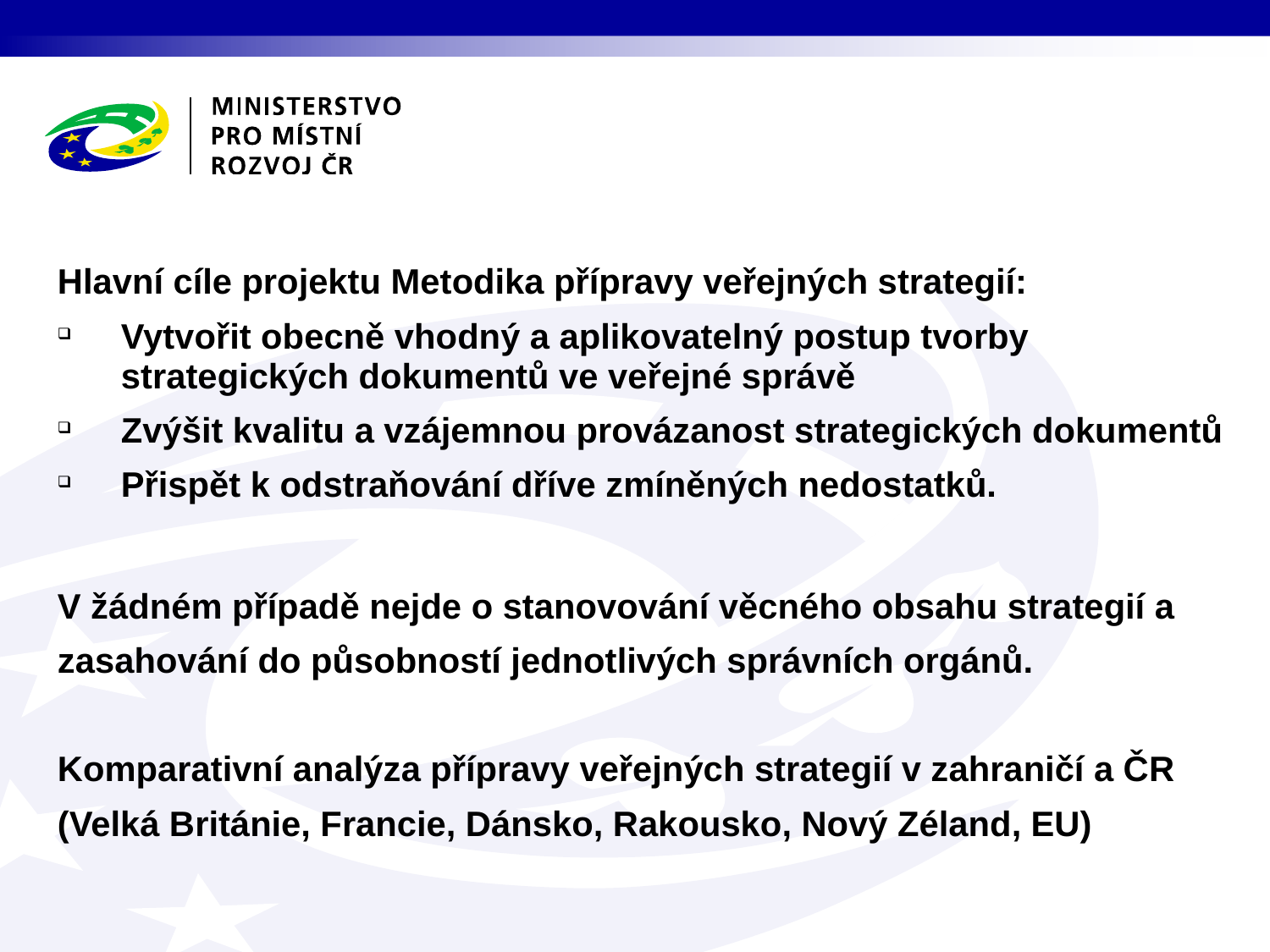

Hlavní cíle projektu Metodika přípravy veřejných strategií:
Vytvořit obecně vhodný a aplikovatelný postup tvorby strategických dokumentů ve veřejné správě
Zvýšit kvalitu a vzájemnou provázanost strategických dokumentů
Přispět k odstraňování dříve zmíněných nedostatků.

V žádném případě nejde o stanovování věcného obsahu strategií a
zasahování do působností jednotlivých správních orgánů.

Komparativní analýza přípravy veřejných strategií v zahraničí a ČR
(Velká Británie, Francie, Dánsko, Rakousko, Nový Zéland, EU)